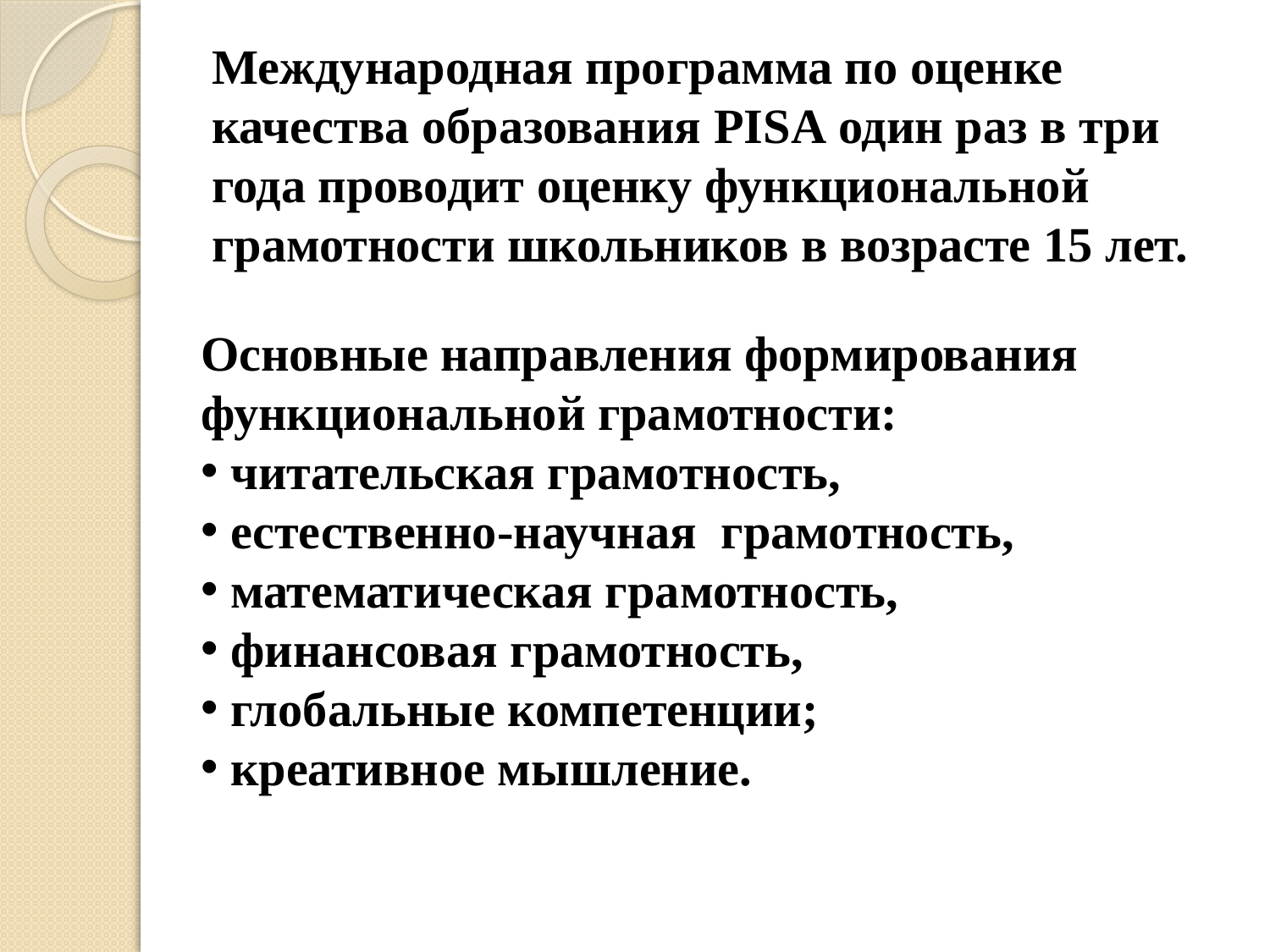

# Международная программа по оценке качества образования PISA один раз в три года проводит оценку функциональной грамотности школьников в возрасте 15 лет.
Основные направления формирования функциональной грамотности:
 читательская грамотность,
 естественно-научная  грамотность,
 математическая грамотность,
 финансовая грамотность,
 глобальные компетенции;
 креативное мышление.